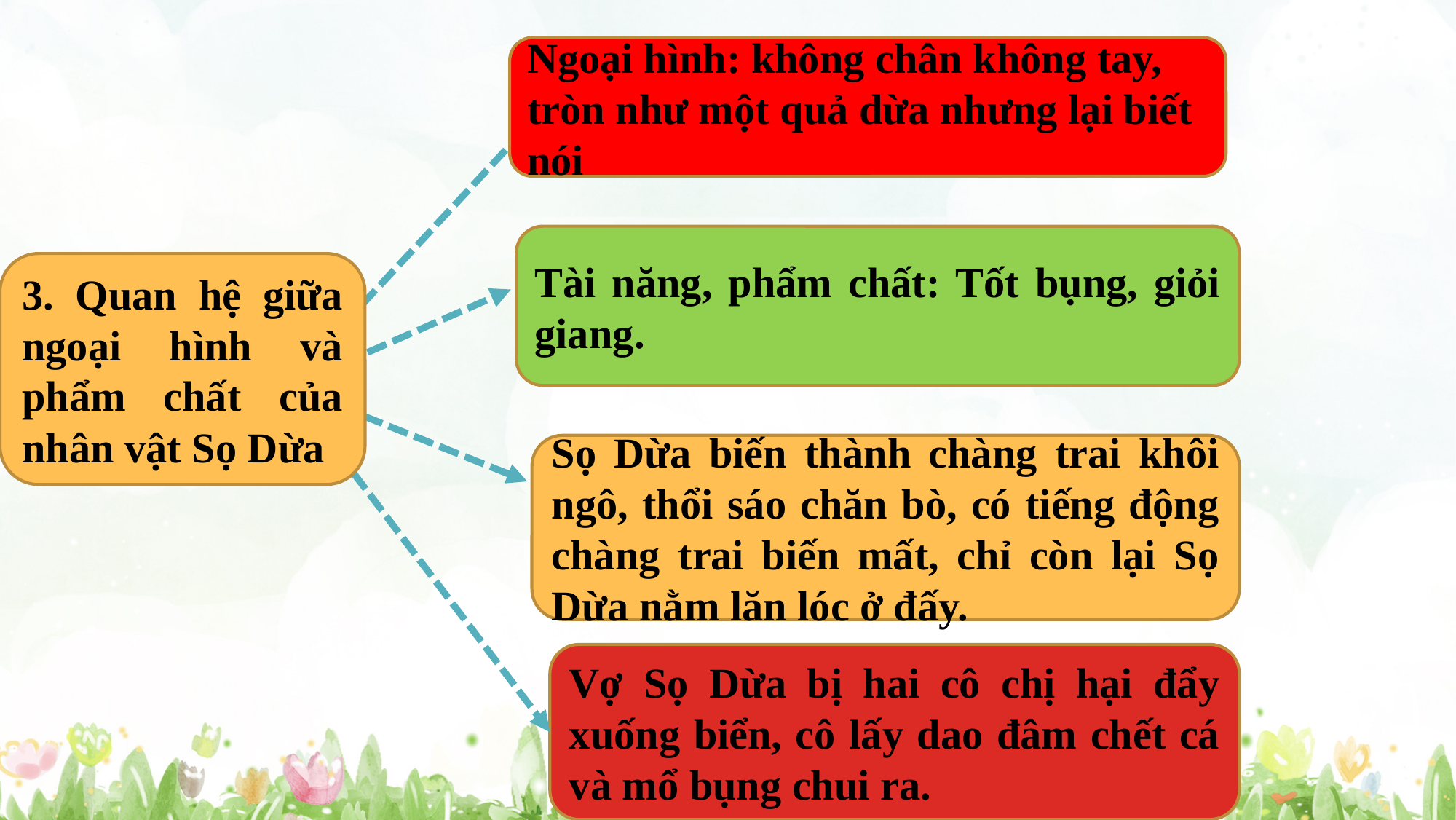

Ngoại hình: không chân không tay, tròn như một quả dừa nhưng lại biết nói
Tài năng, phẩm chất: Tốt bụng, giỏi giang.
3. Quan hệ giữa ngoại hình và phẩm chất của nhân vật Sọ Dừa
Sọ Dừa biến thành chàng trai khôi ngô, thổi sáo chăn bò, có tiếng động chàng trai biến mất, chỉ còn lại Sọ Dừa nằm lăn lóc ở đấy.
Vợ Sọ Dừa bị hai cô chị hại đẩy xuống biển, cô lấy dao đâm chết cá và mổ bụng chui ra.